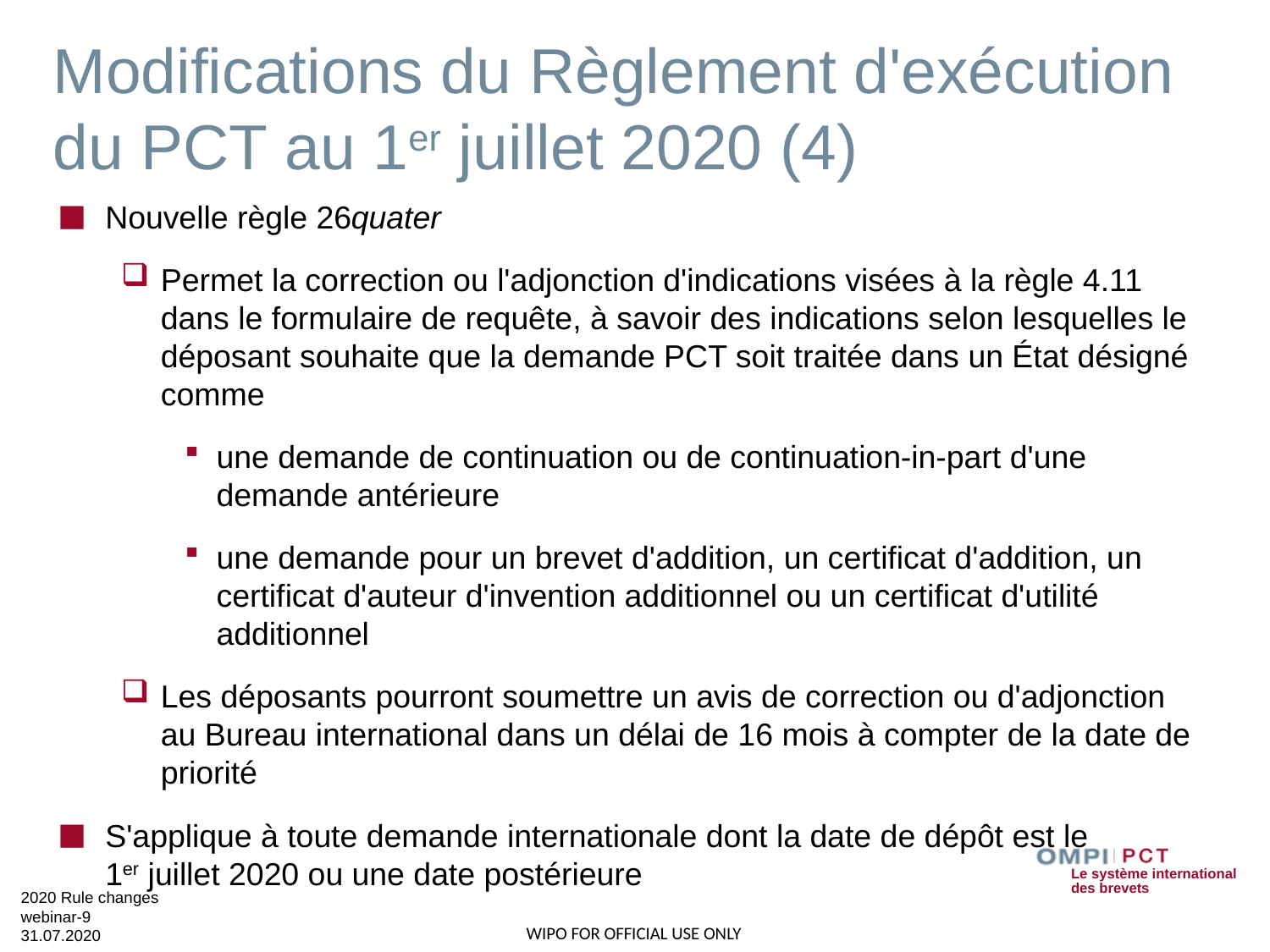

# Modifications du Règlement d'exécution du PCT au 1er juillet 2020 (4)
Nouvelle règle 26quater
Permet la correction ou l'adjonction d'indications visées à la règle 4.11 dans le formulaire de requête, à savoir des indications selon lesquelles le déposant souhaite que la demande PCT soit traitée dans un État désigné comme
une demande de continuation ou de continuation-in-part d'une demande antérieure
une demande pour un brevet d'addition, un certificat d'addition, un certificat d'auteur d'invention additionnel ou un certificat d'utilité additionnel
Les déposants pourront soumettre un avis de correction ou d'adjonction au Bureau international dans un délai de 16 mois à compter de la date de priorité
S'applique à toute demande internationale dont la date de dépôt est le          1er juillet 2020 ou une date postérieure